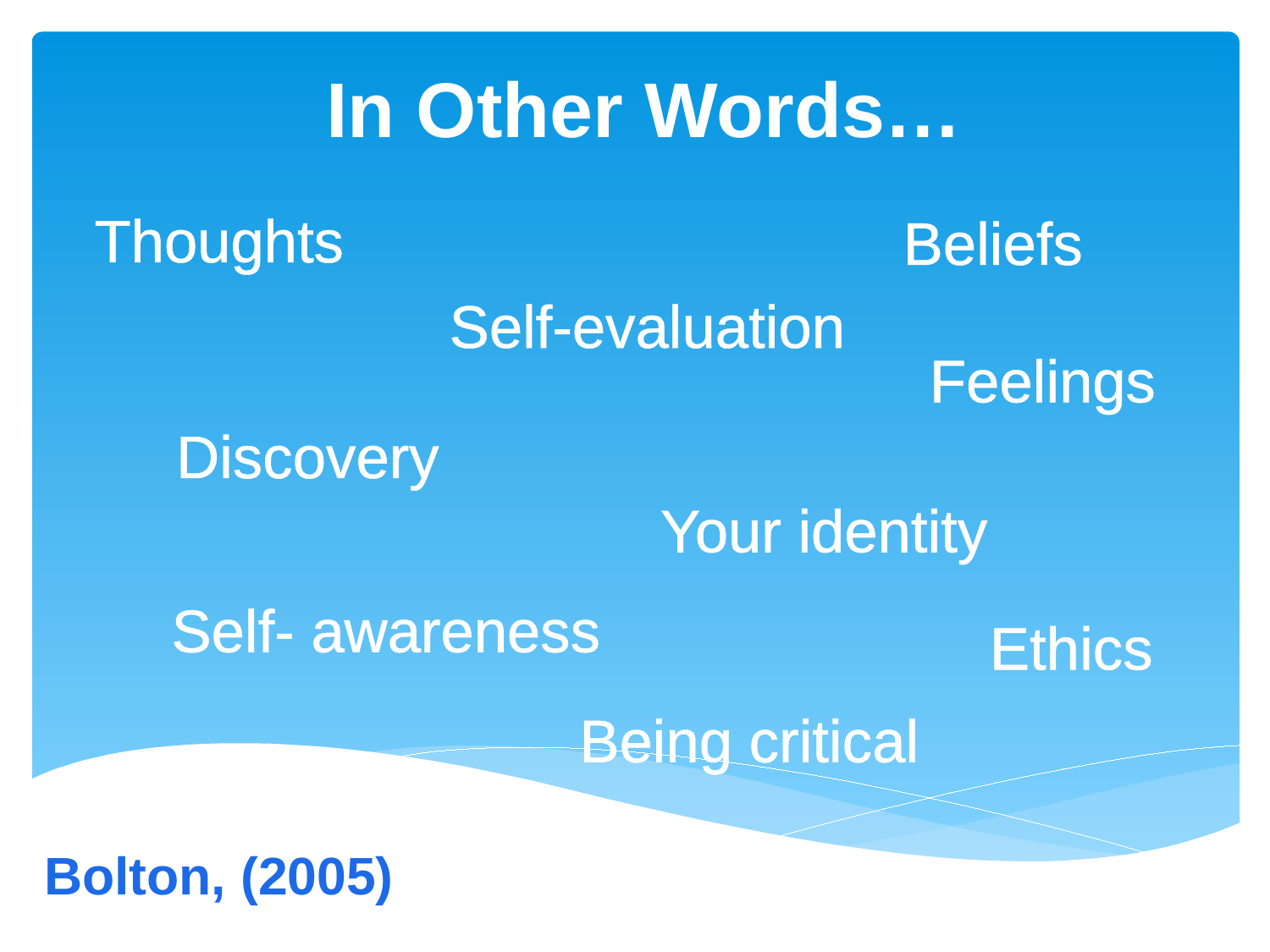

# In Other Words…
Thoughts
Beliefs
Self-evaluation
Feelings
Discovery
Your identity
Self- awareness
Ethics
Being critical
Bolton, (2005)